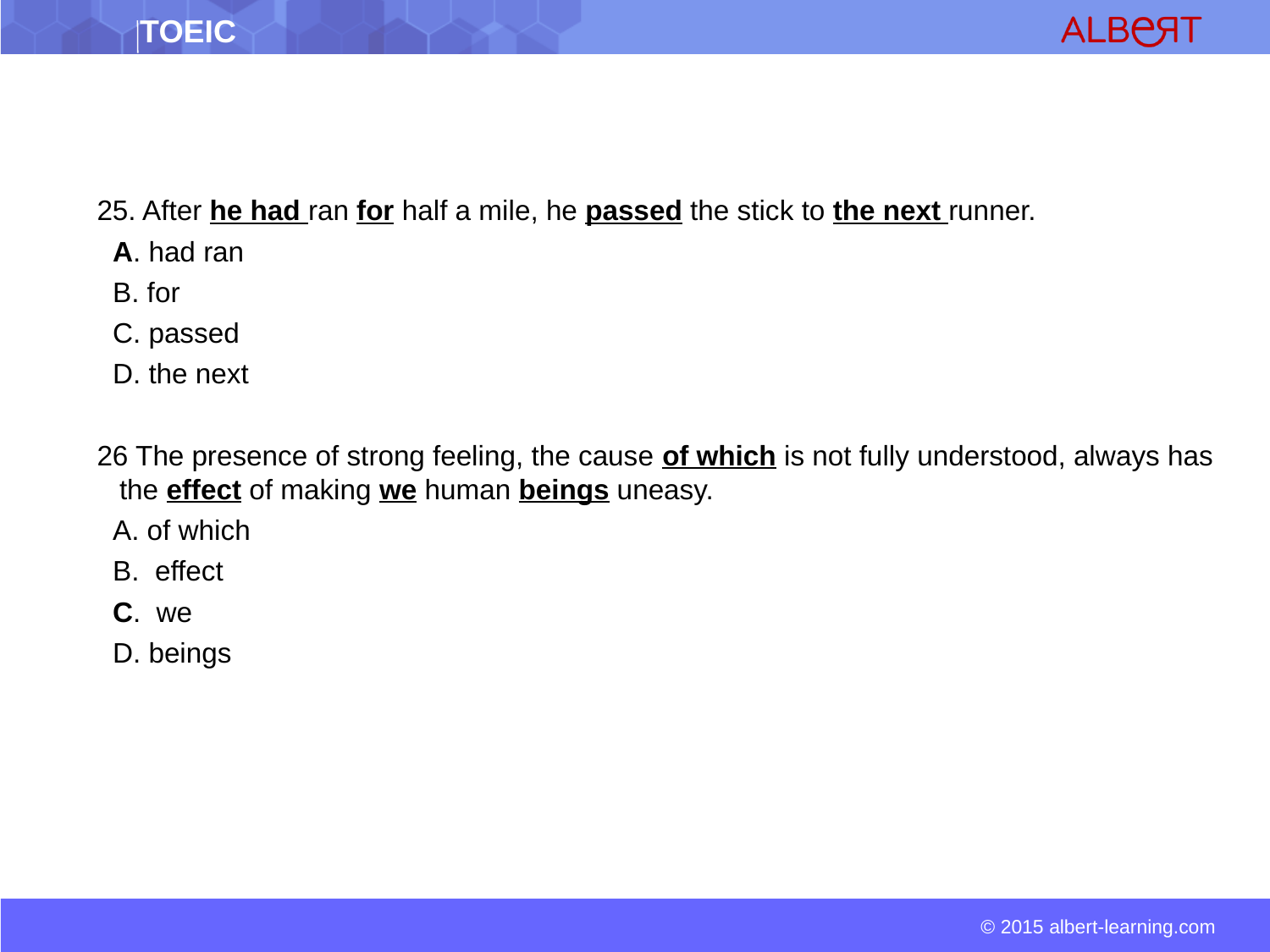

25. After he had ran for half a mile, he passed the stick to the next runner.
  A. had ran
  B. for
  C. passed
  D. the next

26 The presence of strong feeling, the cause of which is not fully understood, always has the effect of making we human beings uneasy.
  A. of which
  B.  effect
  C.  we
  D. beings